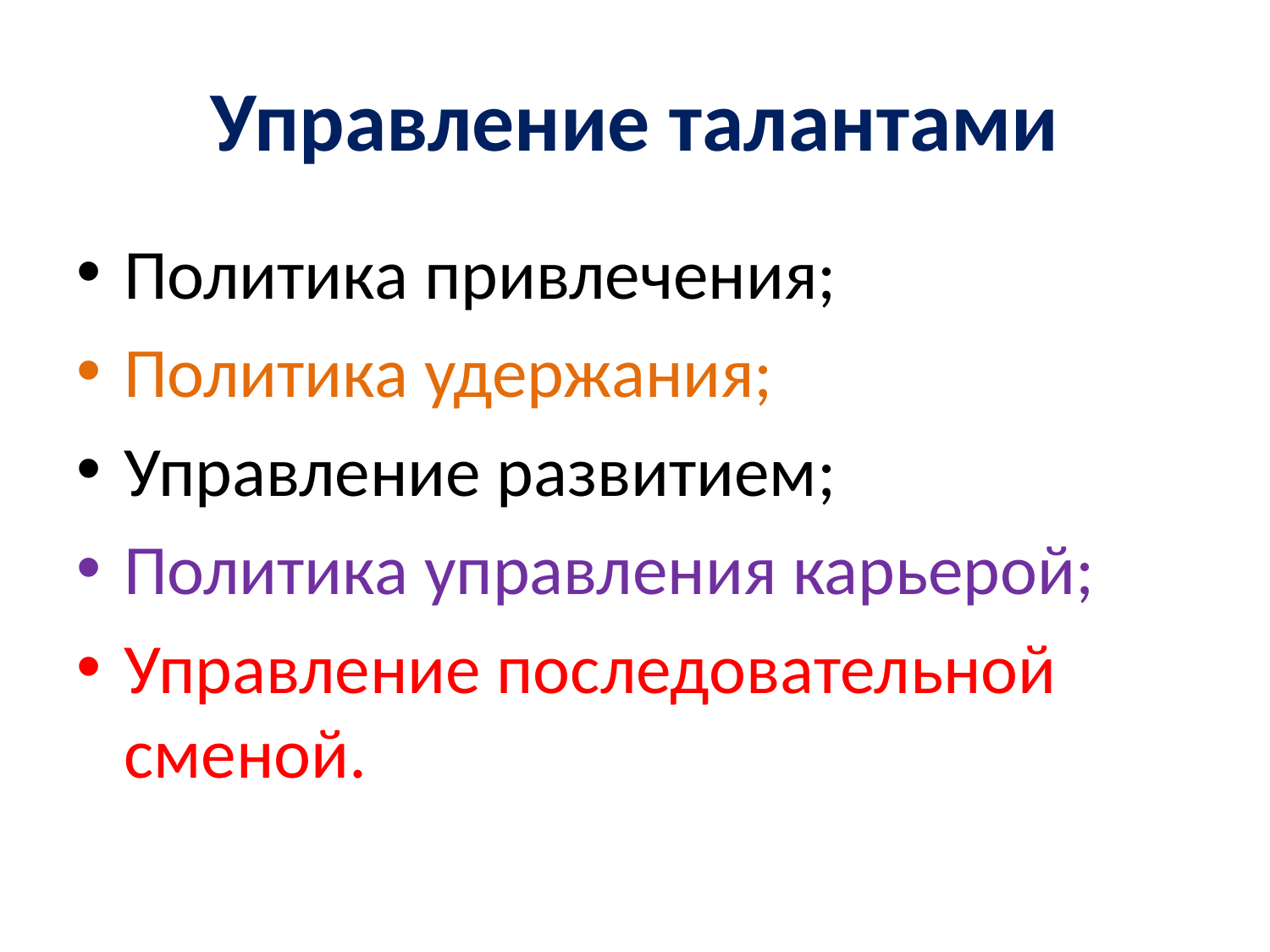

# Управление талантами
Политика привлечения;
Политика удержания;
Управление развитием;
Политика управления карьерой;
Управление последовательной сменой.